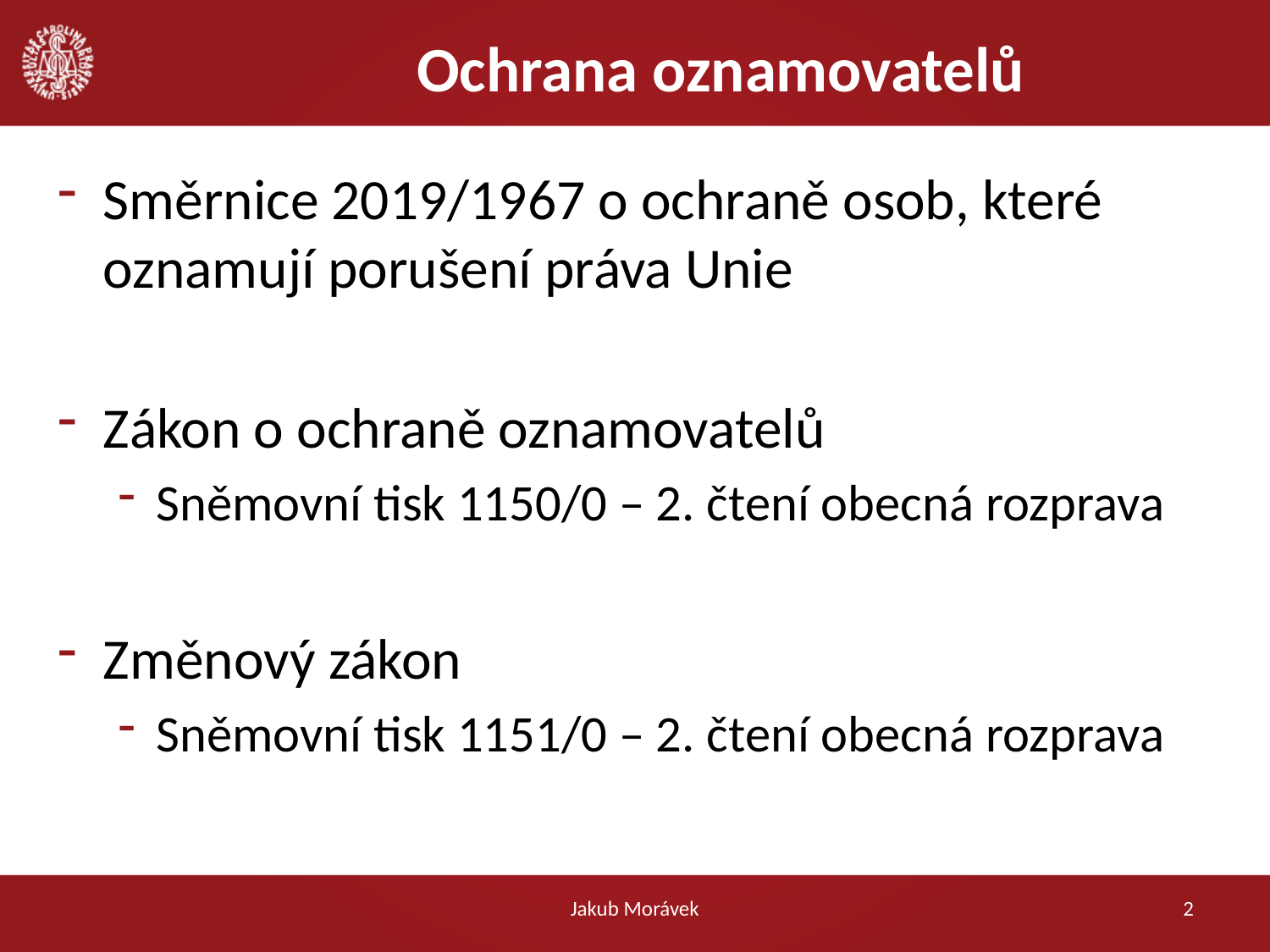

# Ochrana oznamovatelů
Směrnice 2019/1967 o ochraně osob, které oznamují porušení práva Unie

Zákon o ochraně oznamovatelů
Sněmovní tisk 1150/0 – 2. čtení obecná rozprava

Změnový zákon
Sněmovní tisk 1151/0 – 2. čtení obecná rozprava

Jakub Morávek
2